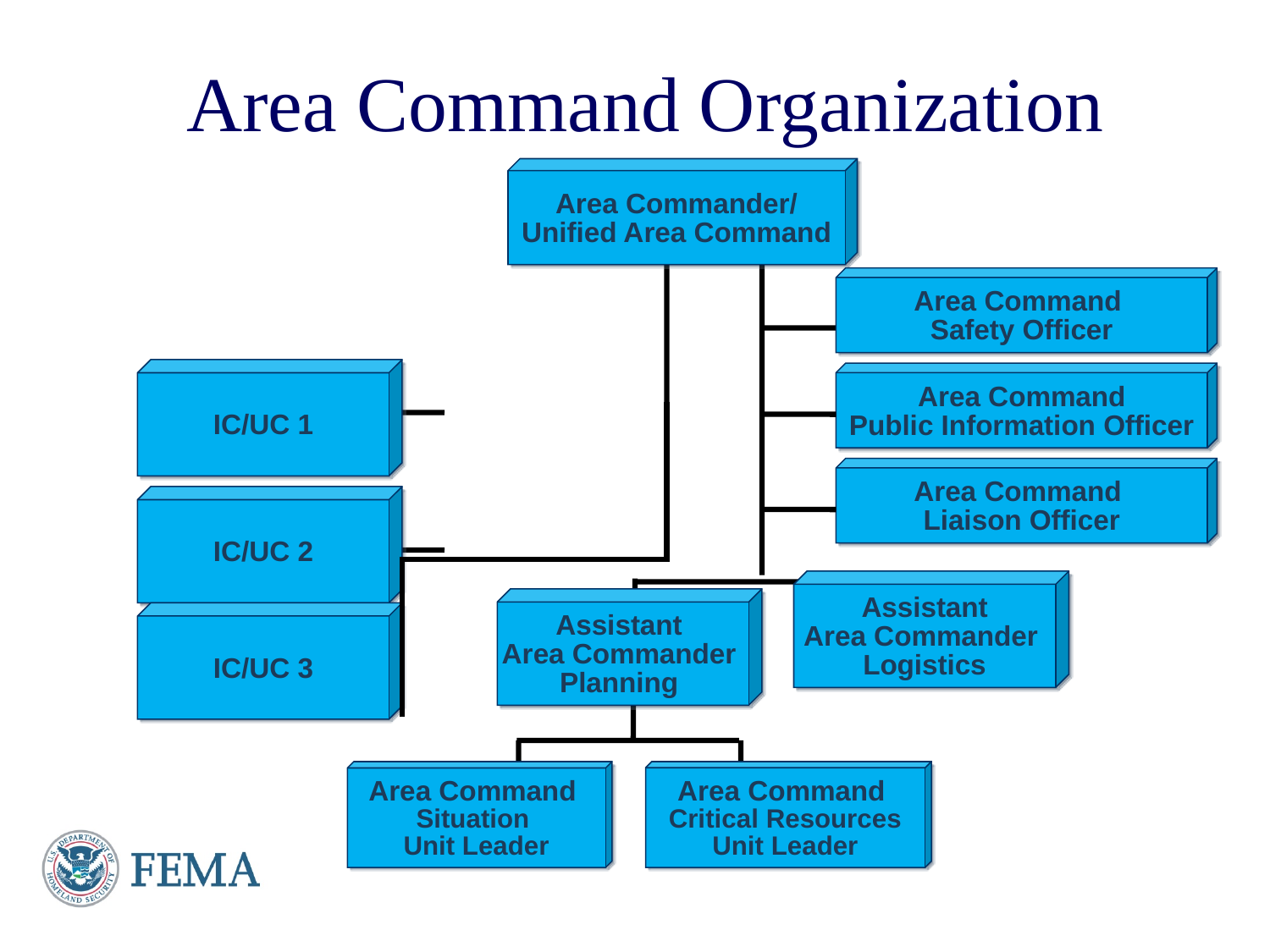

# Area Command Organization
Area Commander/
Unified Area Command

Area Command
Safety Officer

IC/UC 1
Area Command
Public Information Officer

Area Command
Liaison Officer
IC/UC 2

Assistant
Area Commander
Logistics

Assistant
Area Commander
Planning
IC/UC 3

Area Command
Situation
Unit Leader
Area Command
Critical Resources
Unit Leader